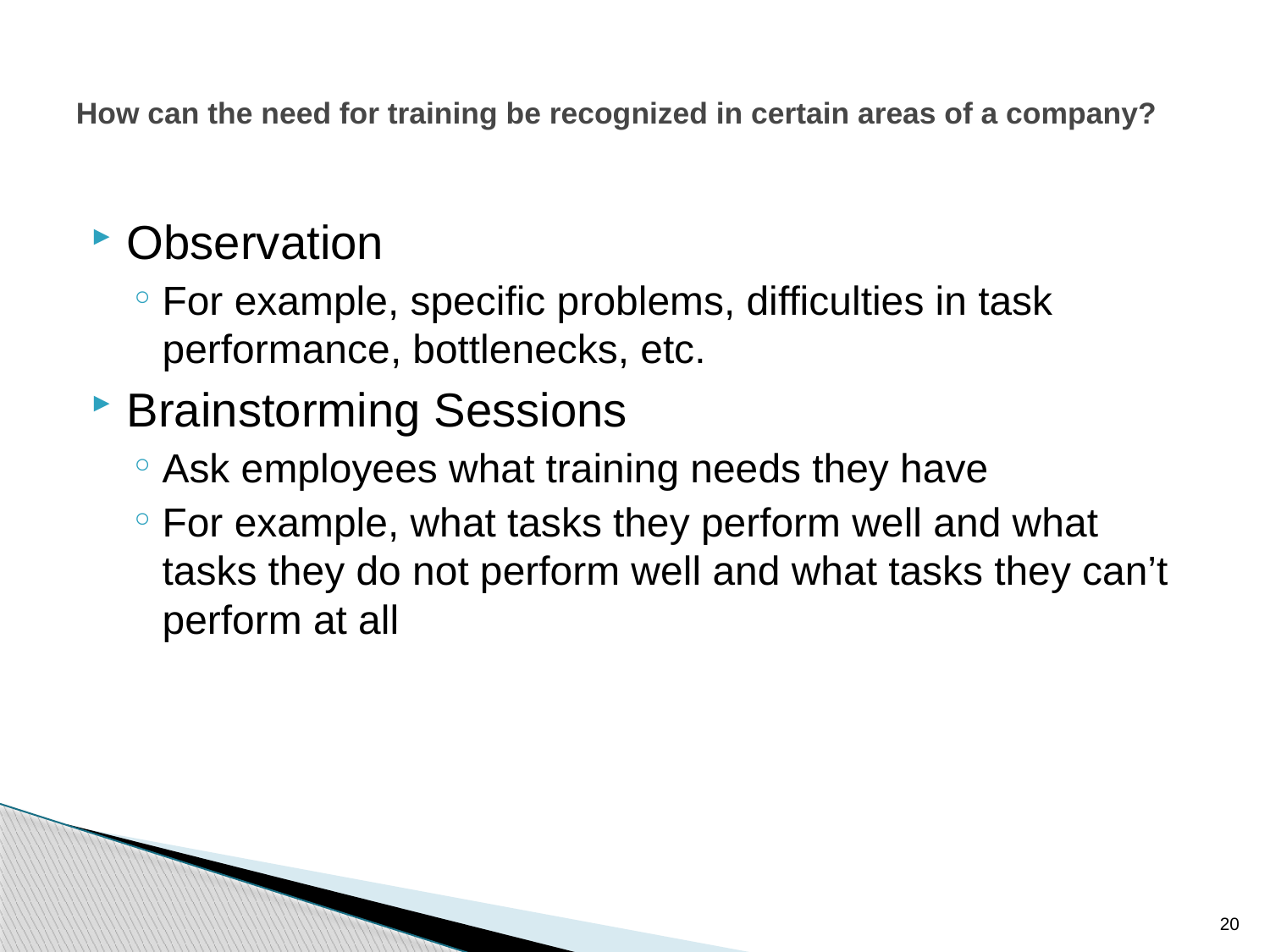

# How can the need for training be recognized in certain areas of a company?
Observation
For example, specific problems, difficulties in task performance, bottlenecks, etc.
Brainstorming Sessions
Ask employees what training needs they have
For example, what tasks they perform well and what tasks they do not perform well and what tasks they can’t perform at all

20